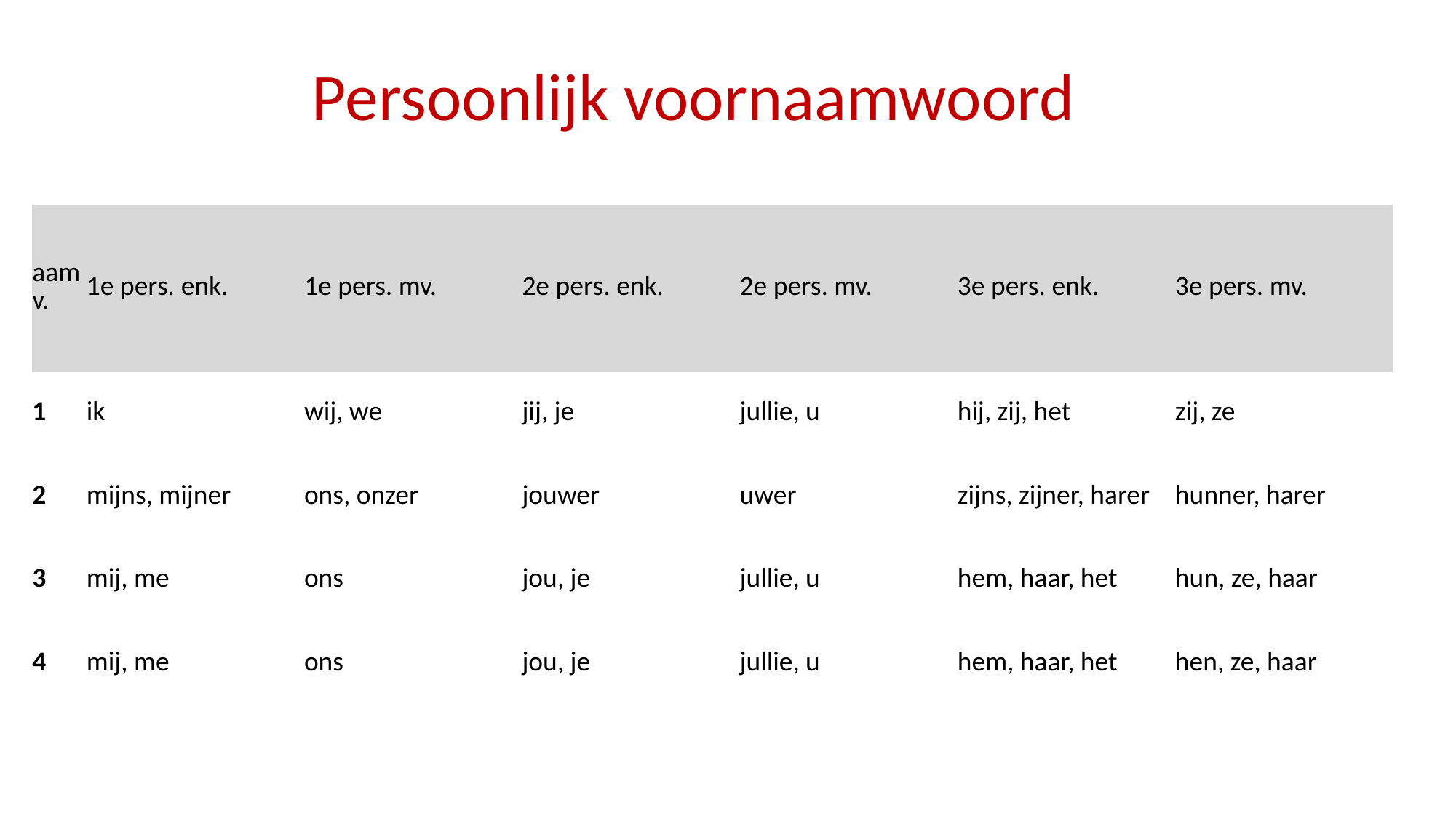

# Persoonlijk voornaamwoord
| aamv. | 1e pers. enk. | 1e pers. mv. | 2e pers. enk. | 2e pers. mv. | 3e pers. enk. | 3e pers. mv. |
| --- | --- | --- | --- | --- | --- | --- |
| 1 | ik | wij, we | jij, je | jullie, u | hij, zij, het | zij, ze |
| 2 | mijns, mijner | ons, onzer | jouwer | uwer | zijns, zijner, harer | hunner, harer |
| 3 | mij, me | ons | jou, je | jullie, u | hem, haar, het | hun, ze, haar |
| 4 | mij, me | ons | jou, je | jullie, u | hem, haar, het | hen, ze, haar |